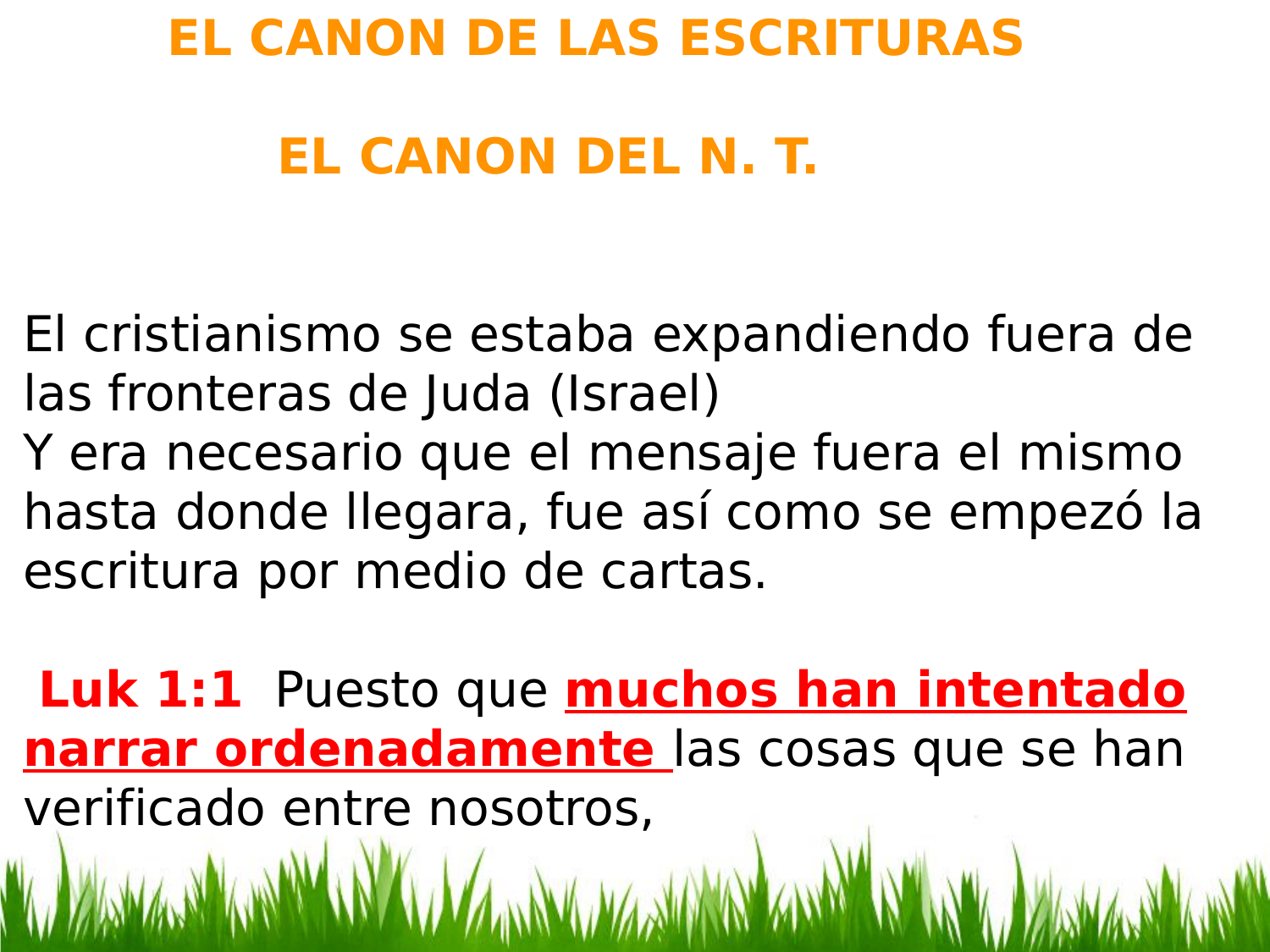

EL CANON DE LAS ESCRITURAS

		EL CANON DEL N. T.

El cristianismo se estaba expandiendo fuera de las fronteras de Juda (Israel)
Y era necesario que el mensaje fuera el mismo hasta donde llegara, fue así como se empezó la escritura por medio de cartas.

 Luk 1:1  Puesto que muchos han intentado narrar ordenadamente las cosas que se han verificado entre nosotros,